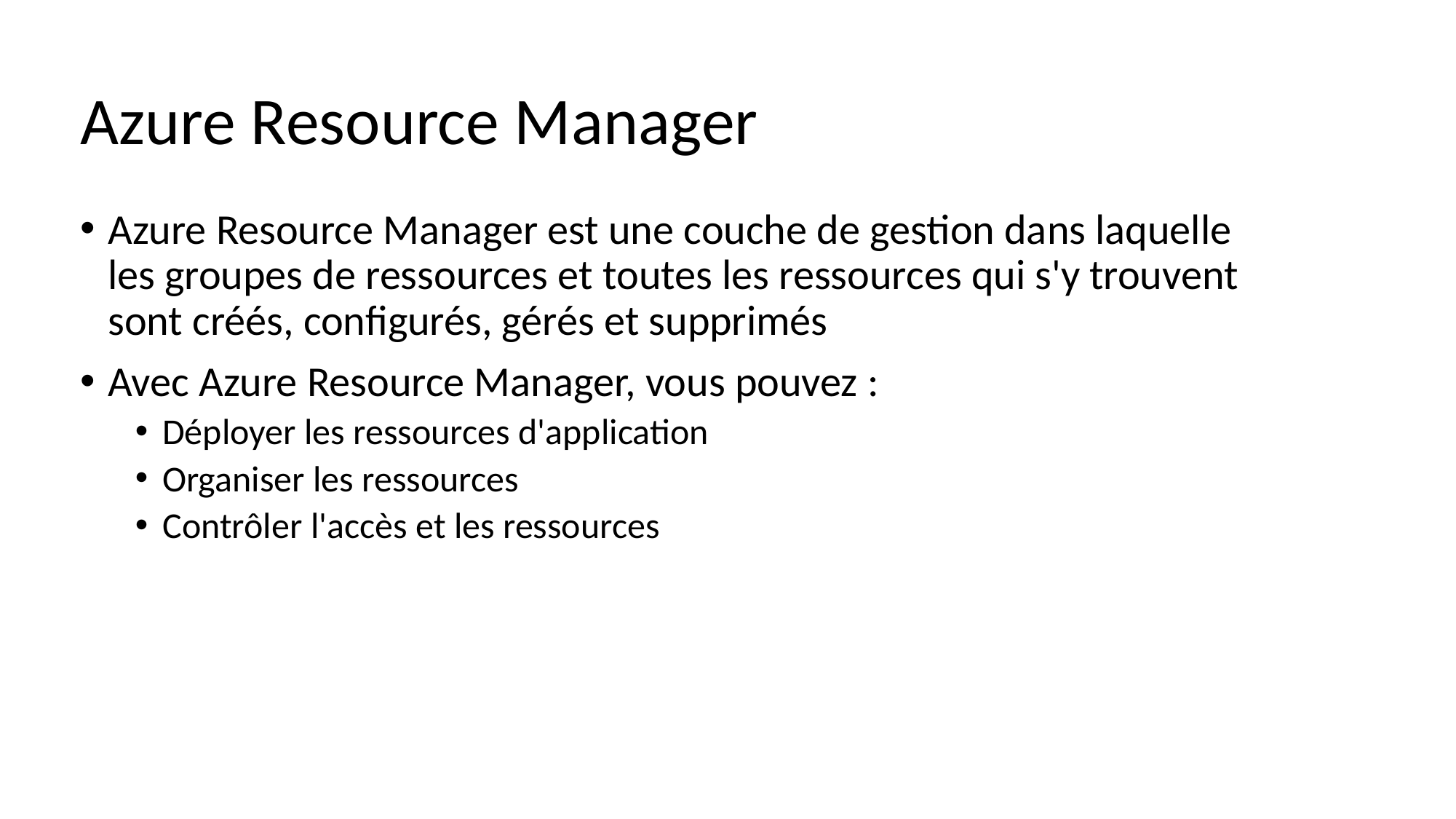

# Azure Resource Manager
Azure Resource Manager est une couche de gestion dans laquelle les groupes de ressources et toutes les ressources qui s'y trouvent sont créés, configurés, gérés et supprimés
Avec Azure Resource Manager, vous pouvez :
Déployer les ressources d'application
Organiser les ressources
Contrôler l'accès et les ressources